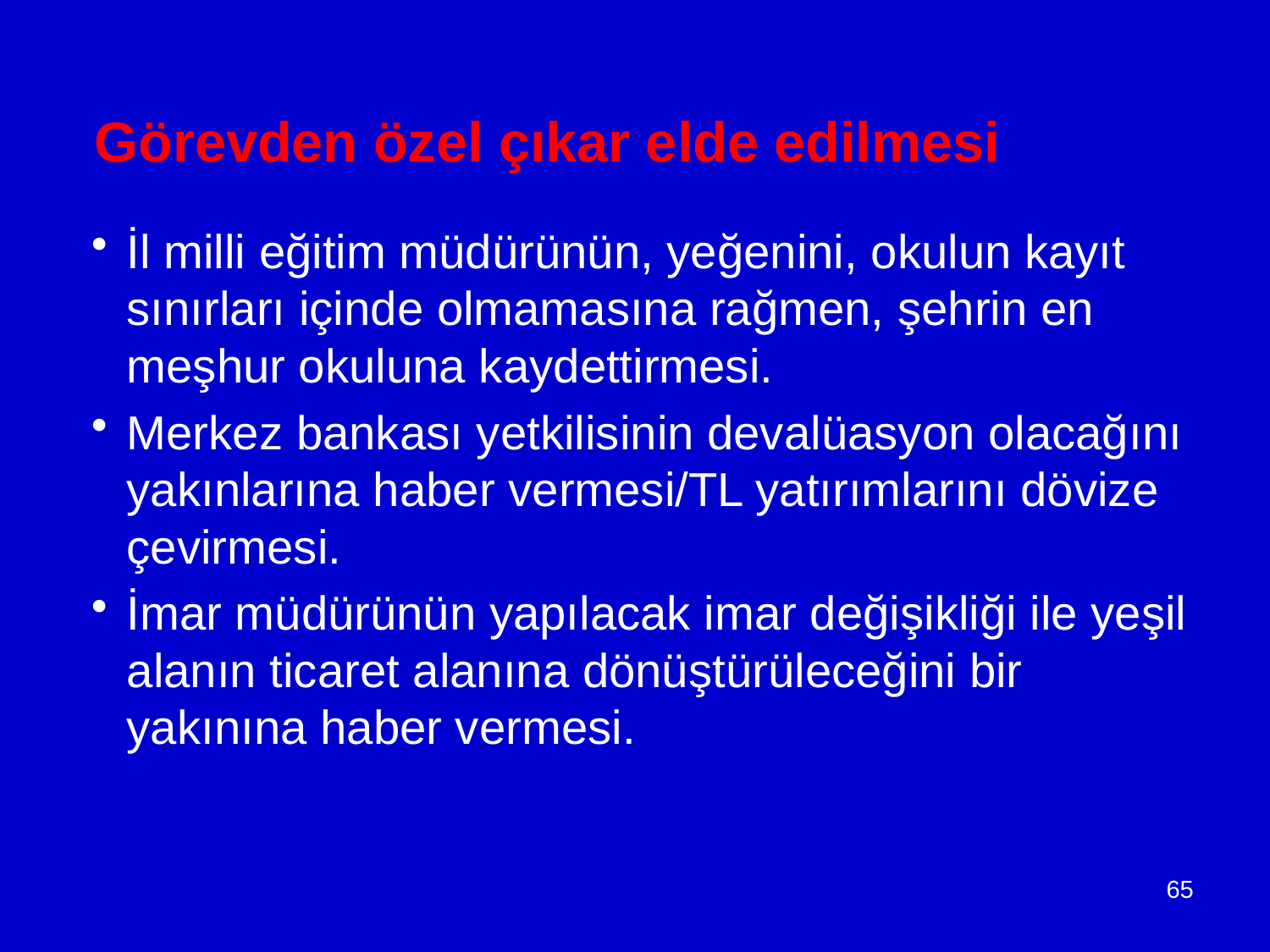

Görevden özel çıkar elde edilmesi

İl milli eğitim müdürünün, yeğenini, okulun kayıt sınırları içinde olmamasına rağmen, şehrin en meşhur okuluna kaydettirmesi.
Merkez bankası yetkilisinin devalüasyon olacağını yakınlarına haber vermesi/TL yatırımlarını dövize çevirmesi.
İmar müdürünün yapılacak imar değişikliği ile yeşil alanın ticaret alanına dönüştürüleceğini bir yakınına haber vermesi.
65